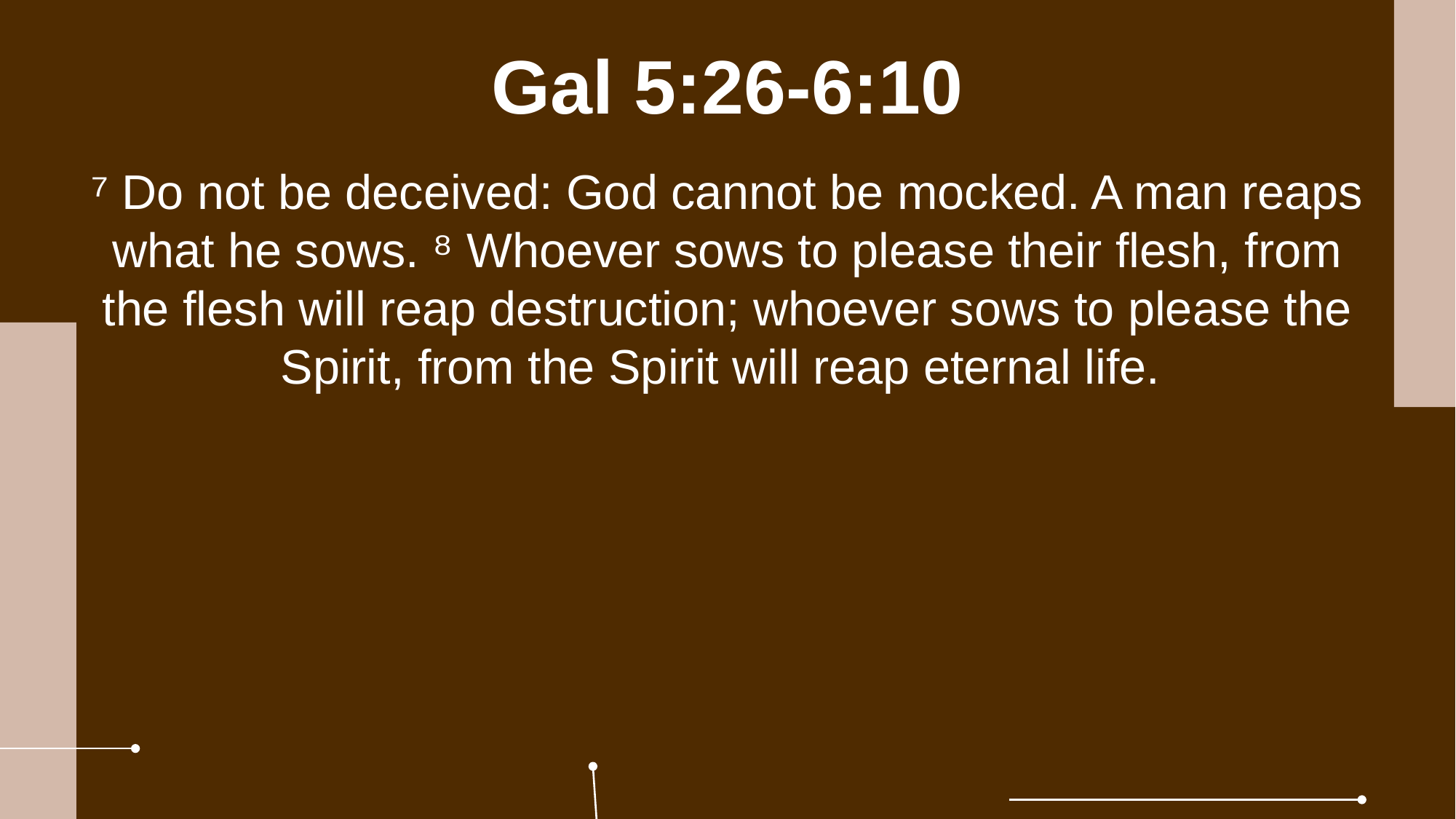

Gal 5:26-6:10
⁷ Do not be deceived: God cannot be mocked. A man reaps what he sows. ⁸ Whoever sows to please their flesh, from the flesh will reap destruction; whoever sows to please the Spirit, from the Spirit will reap eternal life.